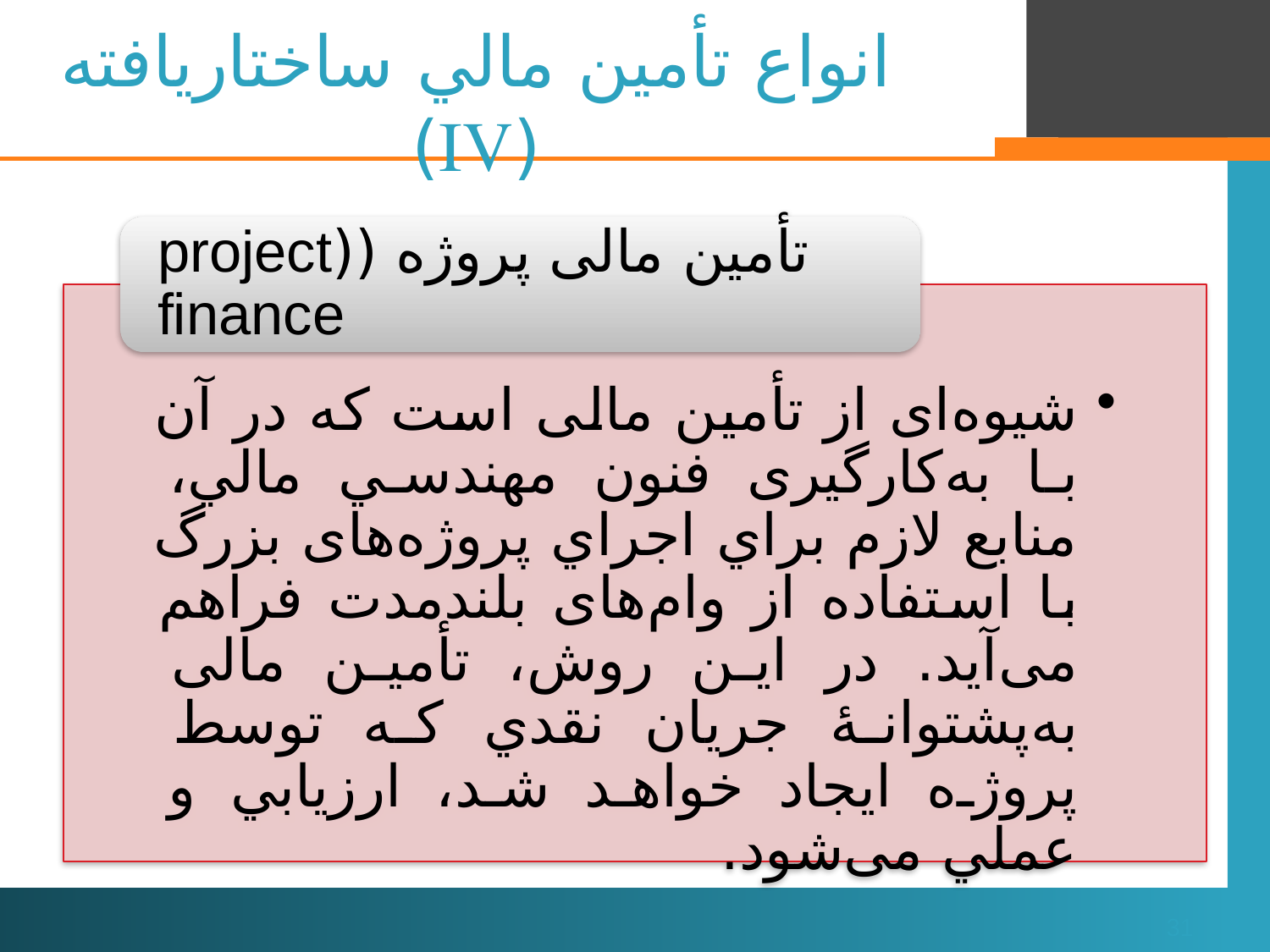

# انواع تأمين مالي ساختاريافته (IV)
شیوه‌ای از تأمین مالی است که در آن با به‌کارگیری فنون مهندسي مالي، منابع لازم براي اجراي پروژه‌های بزرگ با استفاده از وام‌های بلندمدت فراهم می‌آید. در اين روش، تأمین مالی به‌پشتوانۀ جريان نقدي كه توسط پروژه ايجاد خواهد شد، ارزيابي و عملي می‌شود.
تأمين مالی پروژه ((project finance
31